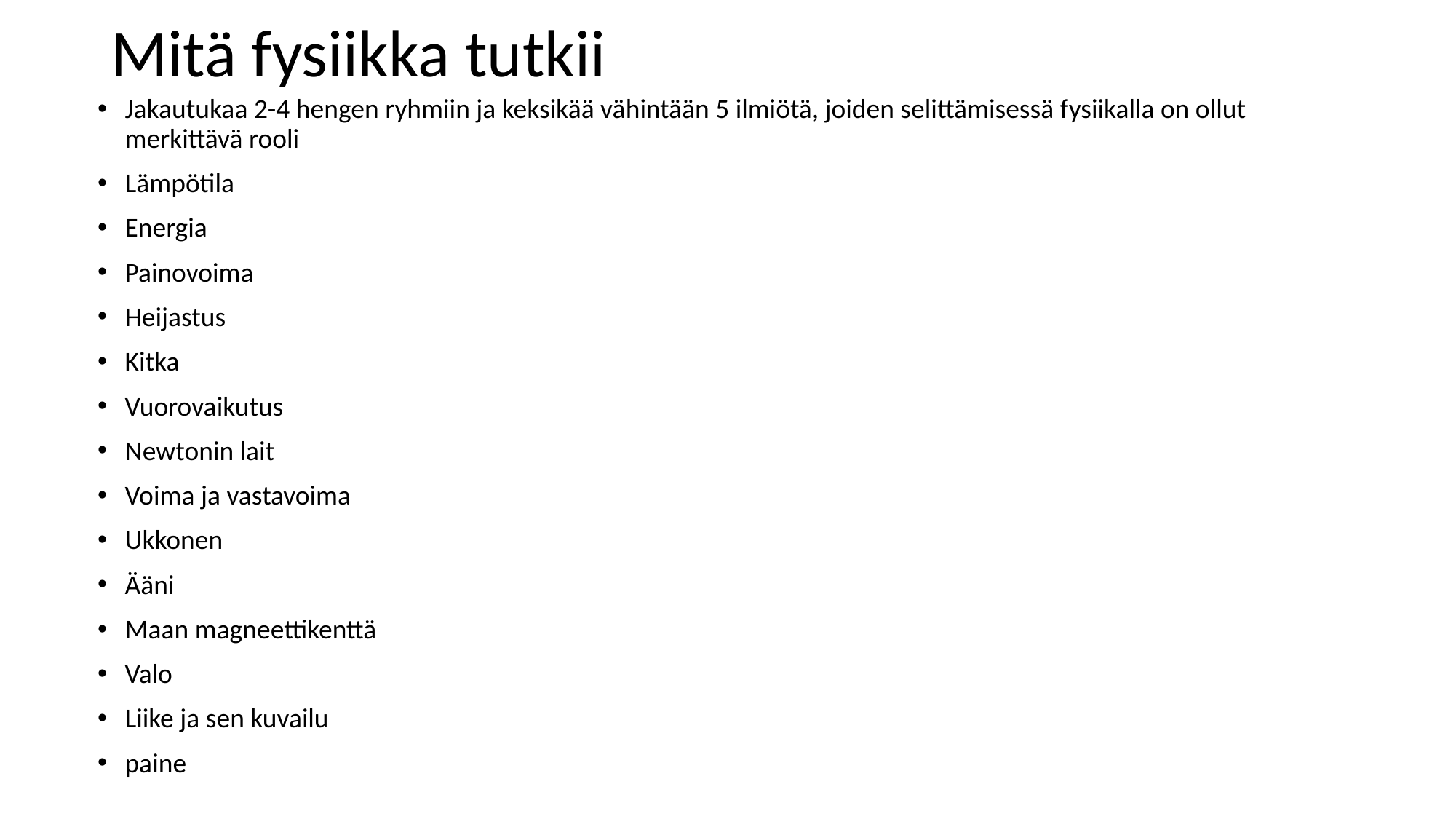

# Mitä fysiikka tutkii
Jakautukaa 2-4 hengen ryhmiin ja keksikää vähintään 5 ilmiötä, joiden selittämisessä fysiikalla on ollut merkittävä rooli
Lämpötila
Energia
Painovoima
Heijastus
Kitka
Vuorovaikutus
Newtonin lait
Voima ja vastavoima
Ukkonen
Ääni
Maan magneettikenttä
Valo
Liike ja sen kuvailu
paine